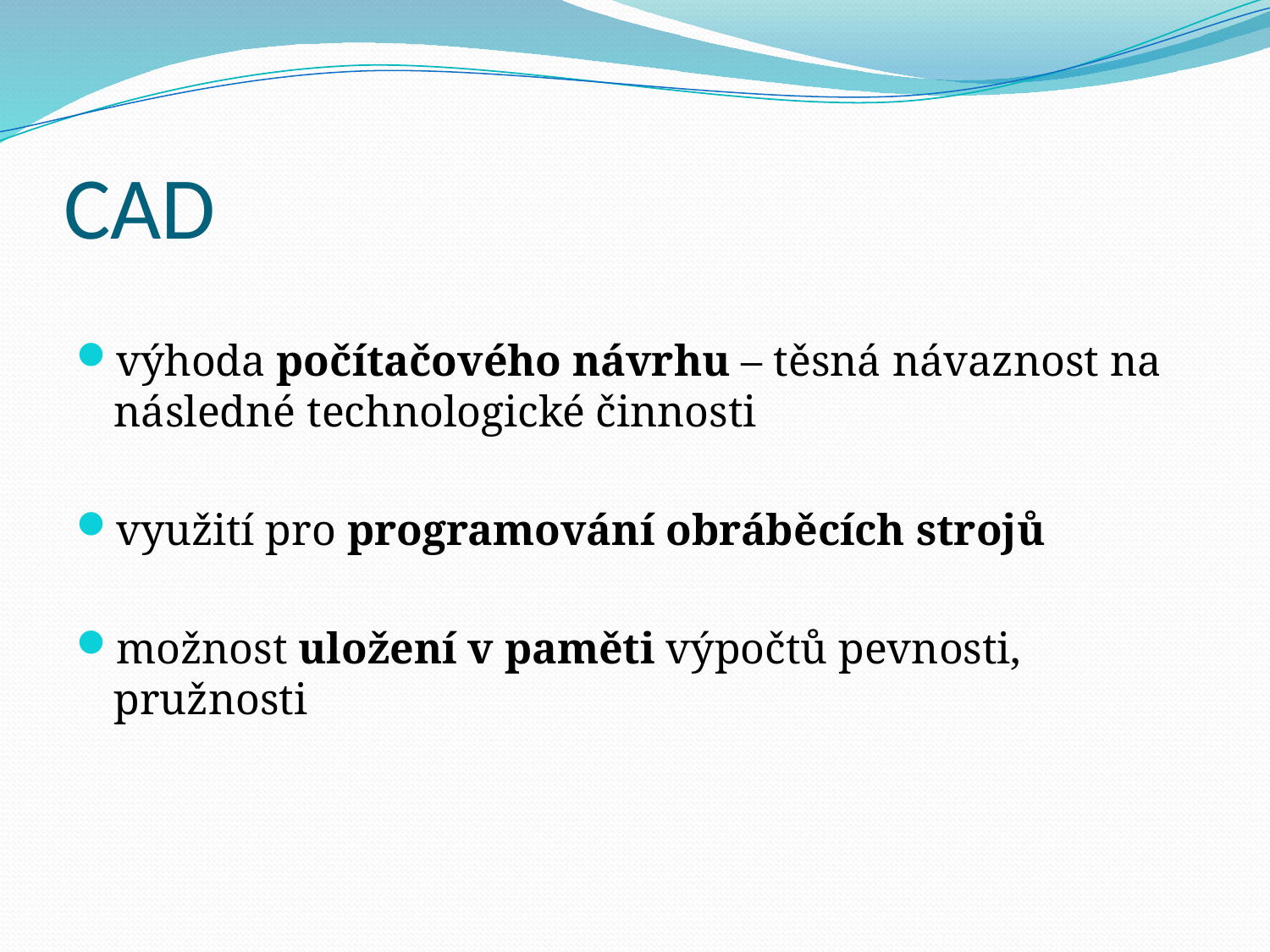

# CAD

výhoda počítačového návrhu – těsná návaznost na následné technologické činnosti

využití pro programování obráběcích strojů

možnost uložení v paměti výpočtů pevnosti, pružnosti